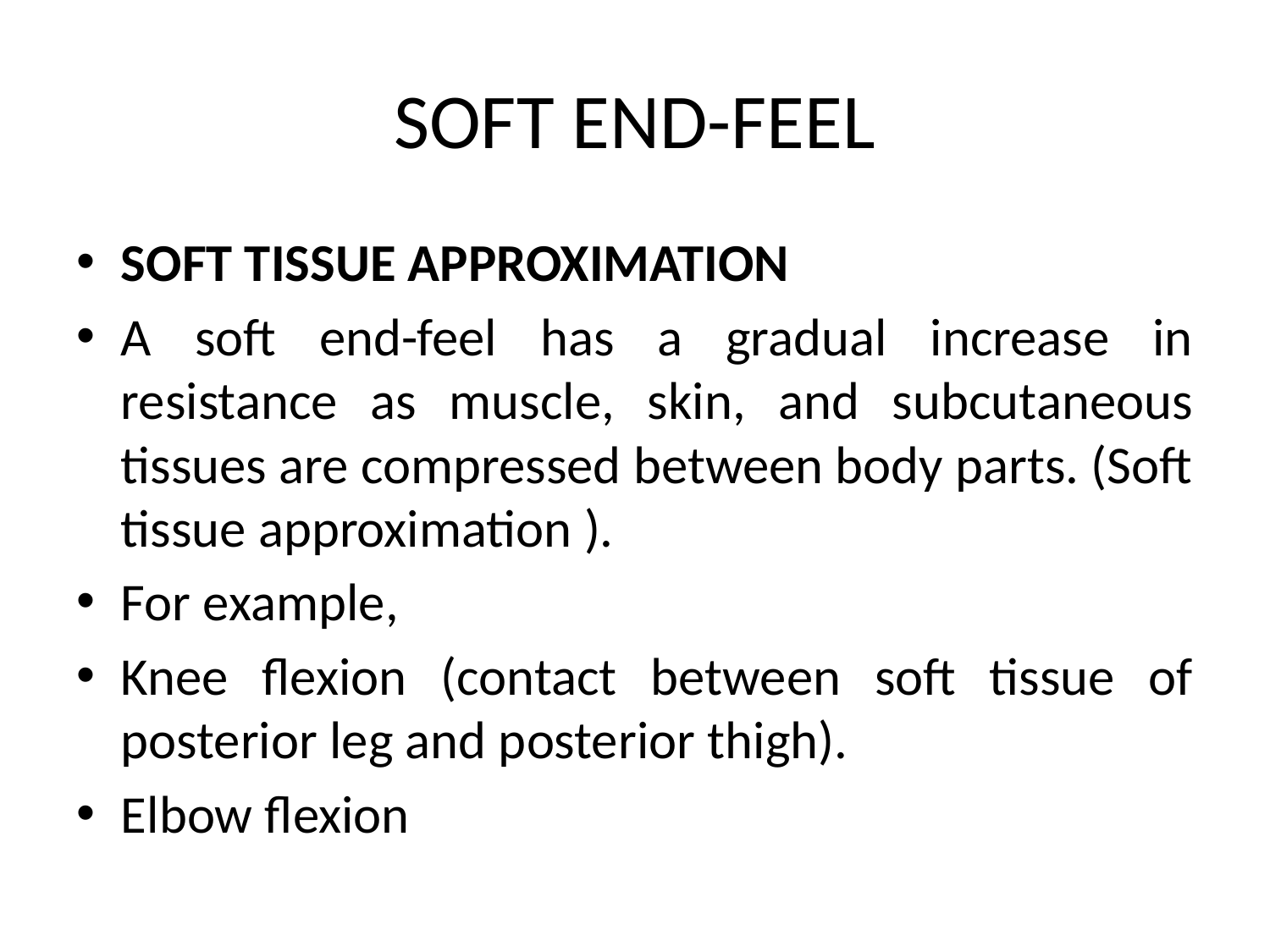

# SOFT END-FEEL
SOFT TISSUE APPROXIMATION
A soft end-feel has a gradual increase in resistance as muscle, skin, and subcutaneous tissues are compressed between body parts. (Soft tissue approximation ).
For example,
Knee flexion (contact between soft tissue of posterior leg and posterior thigh).
Elbow flexion